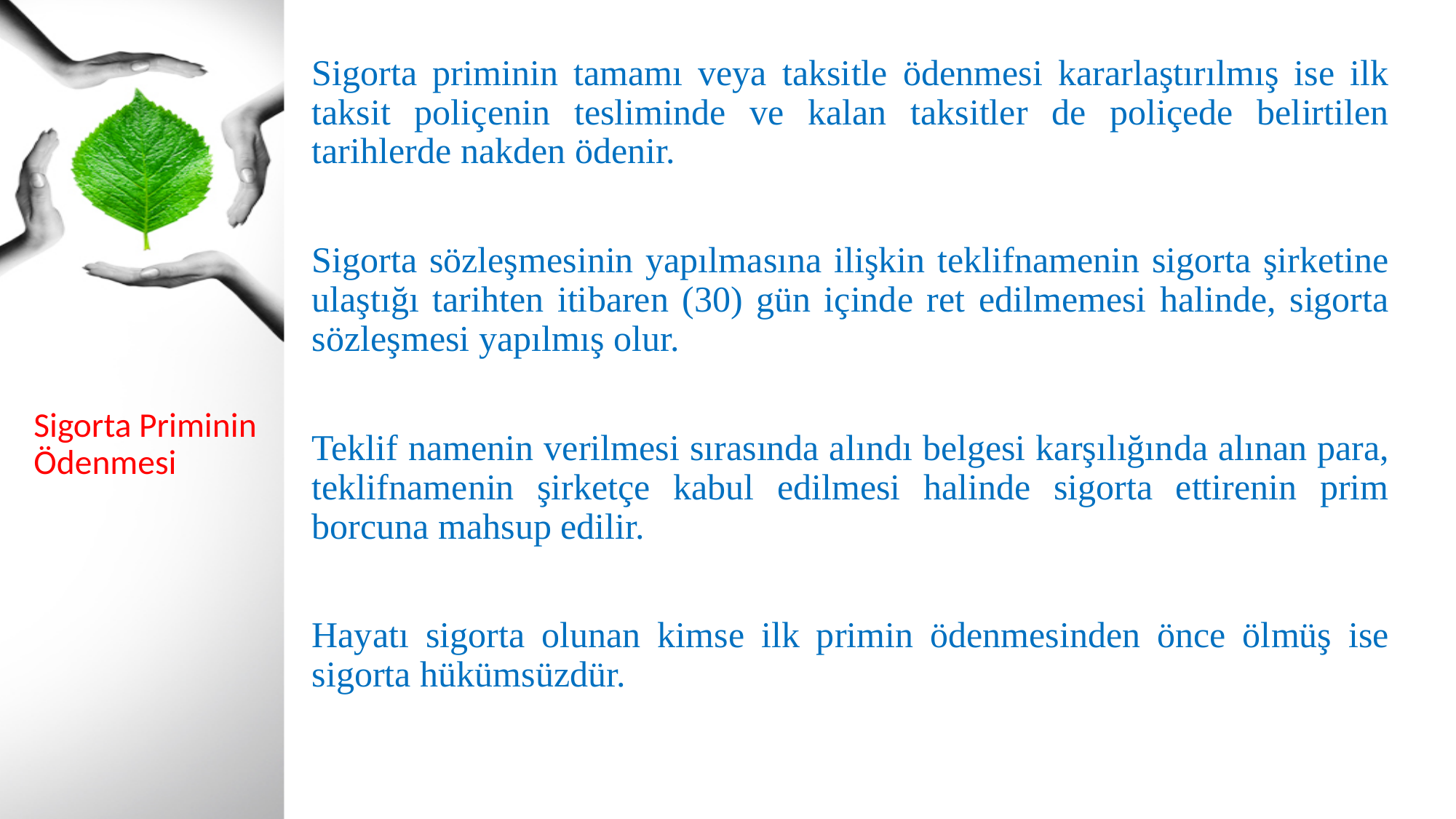

Sigorta priminin tamamı veya taksitle ödenmesi kararlaştırılmış ise ilk taksit poliçenin tesliminde ve kalan taksitler de poliçede belirtilen tarihlerde nakden ödenir.

Sigorta sözleşmesinin yapılmasına ilişkin teklifnamenin sigorta şirketine ulaştığı tarihten itibaren (30) gün içinde ret edilmemesi halinde, sigorta sözleşmesi yapılmış olur.

Teklif namenin verilmesi sırasında alındı belgesi karşılığında alınan para, teklifnamenin şirketçe kabul edilmesi halinde sigorta ettirenin prim borcuna mahsup edilir.

Hayatı sigorta olunan kimse ilk primin ödenmesinden önce ölmüş ise sigorta hükümsüzdür.

# Sigorta Priminin Ödenmesi